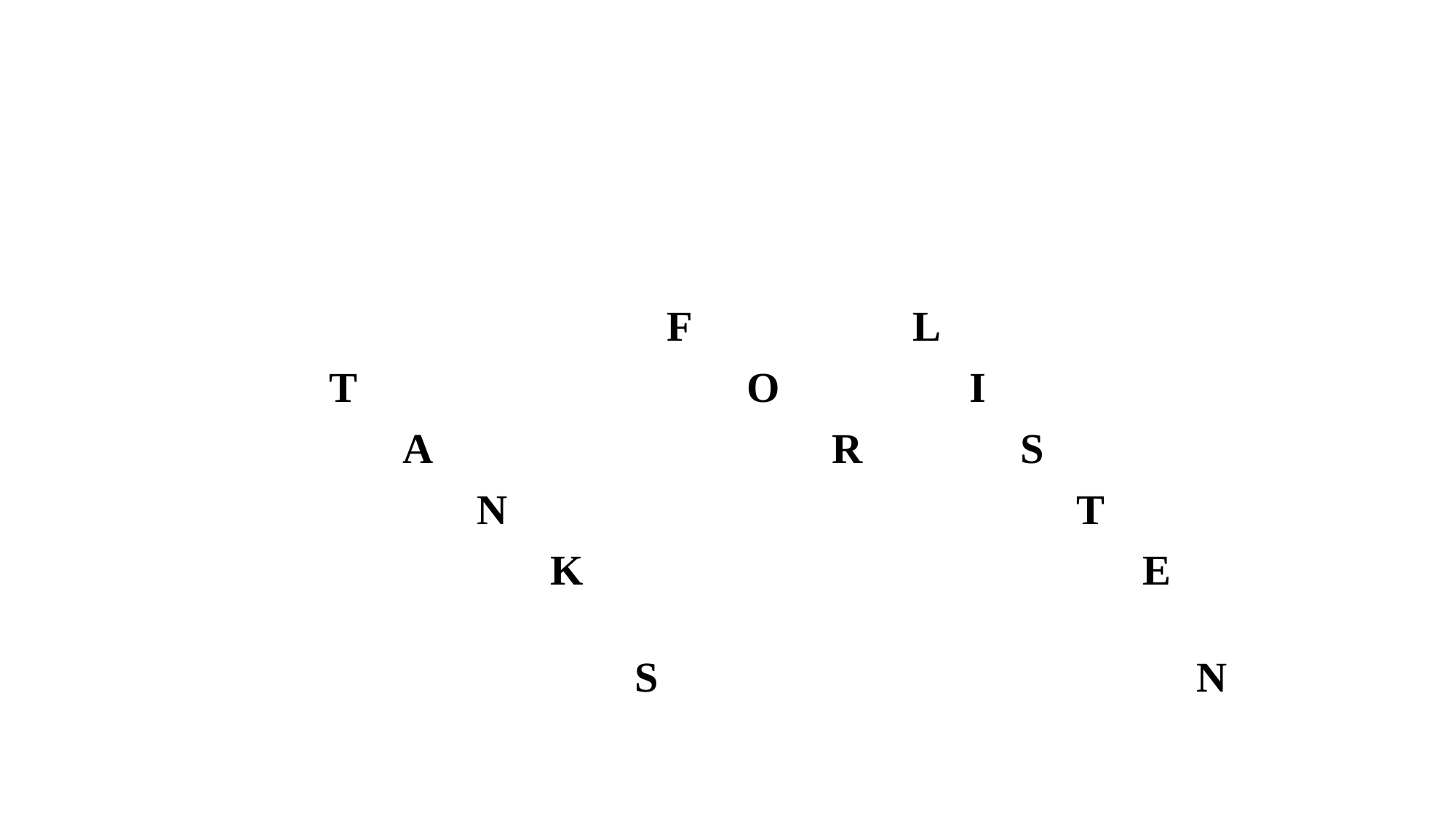

#

                                                            F                     L
                            T                                     O                  I
                                   A                                      R               S
                                          N                                                      T
                                                 K                                                     E
                                                         S                                                   N